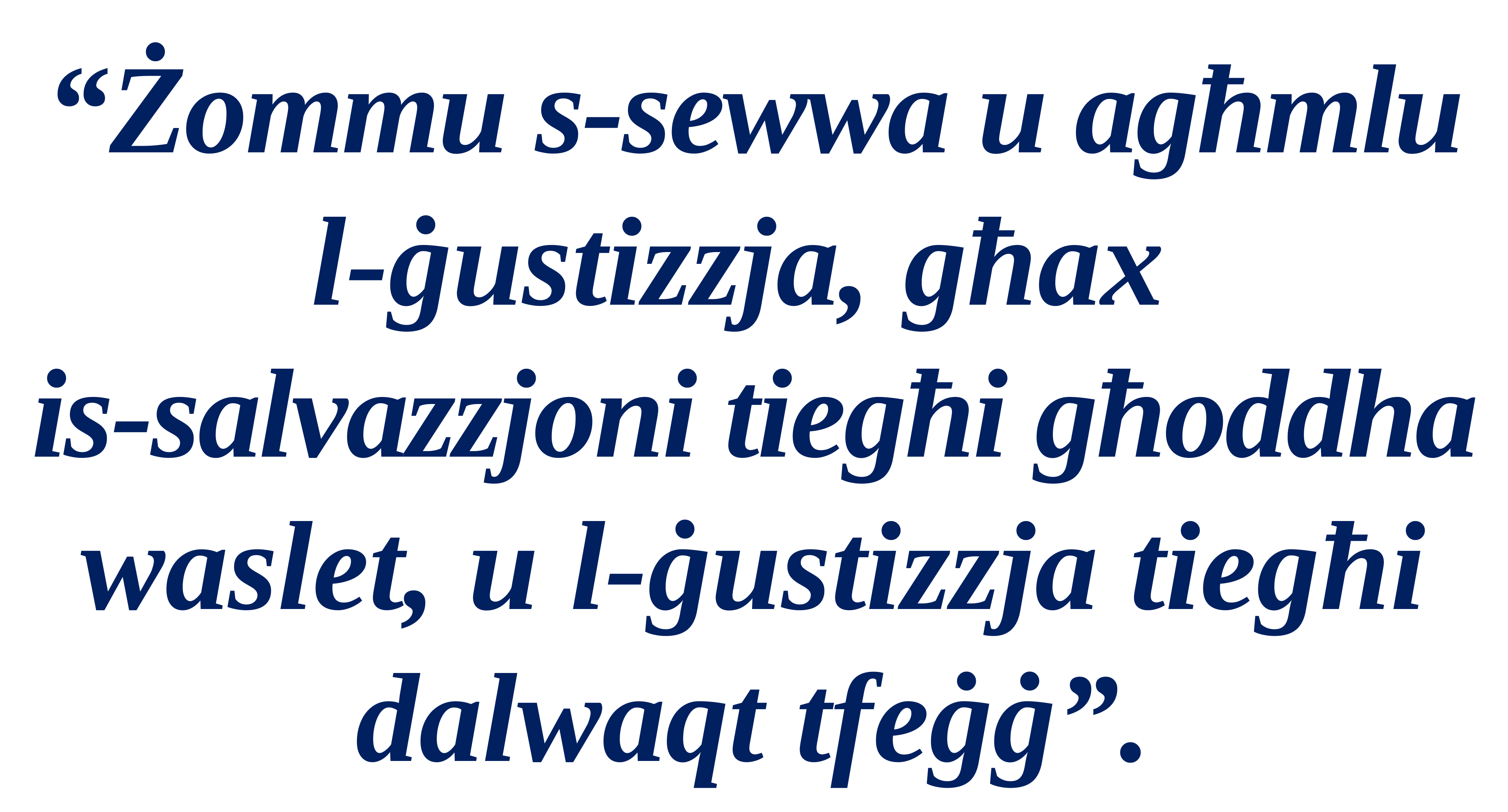

“Żommu s-sewwa u agħmlu l-ġustizzja, għax
is-salvazzjoni tiegħi għoddha waslet, u l-ġustizzja tiegħi dalwaqt tfeġġ”.